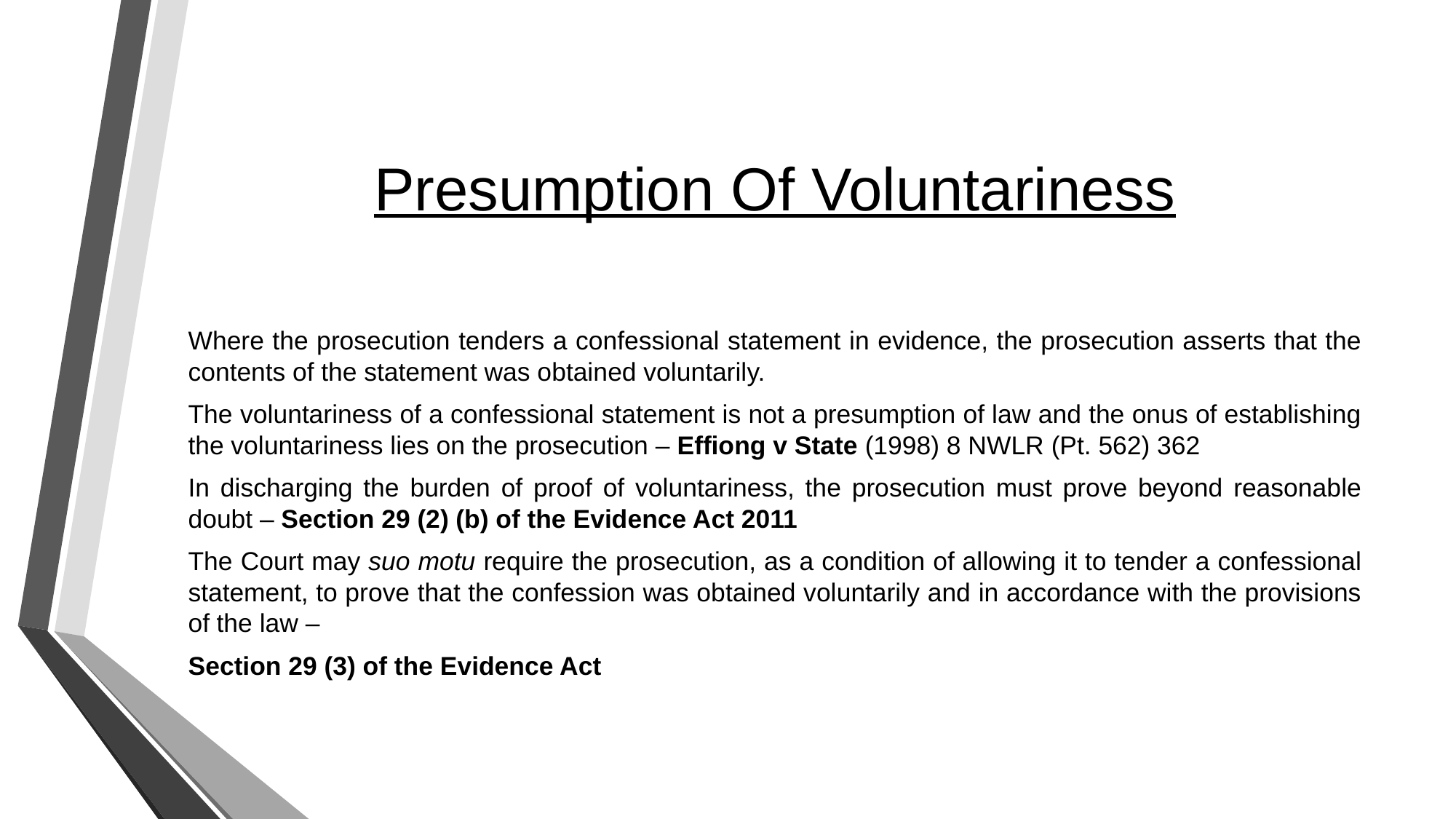

# Presumption Of Voluntariness
Where the prosecution tenders a confessional statement in evidence, the prosecution asserts that the contents of the statement was obtained voluntarily.
The voluntariness of a confessional statement is not a presumption of law and the onus of establishing the voluntariness lies on the prosecution – Effiong v State (1998) 8 NWLR (Pt. 562) 362
In discharging the burden of proof of voluntariness, the prosecution must prove beyond reasonable doubt – Section 29 (2) (b) of the Evidence Act 2011
The Court may suo motu require the prosecution, as a condition of allowing it to tender a confessional statement, to prove that the confession was obtained voluntarily and in accordance with the provisions of the law –
Section 29 (3) of the Evidence Act